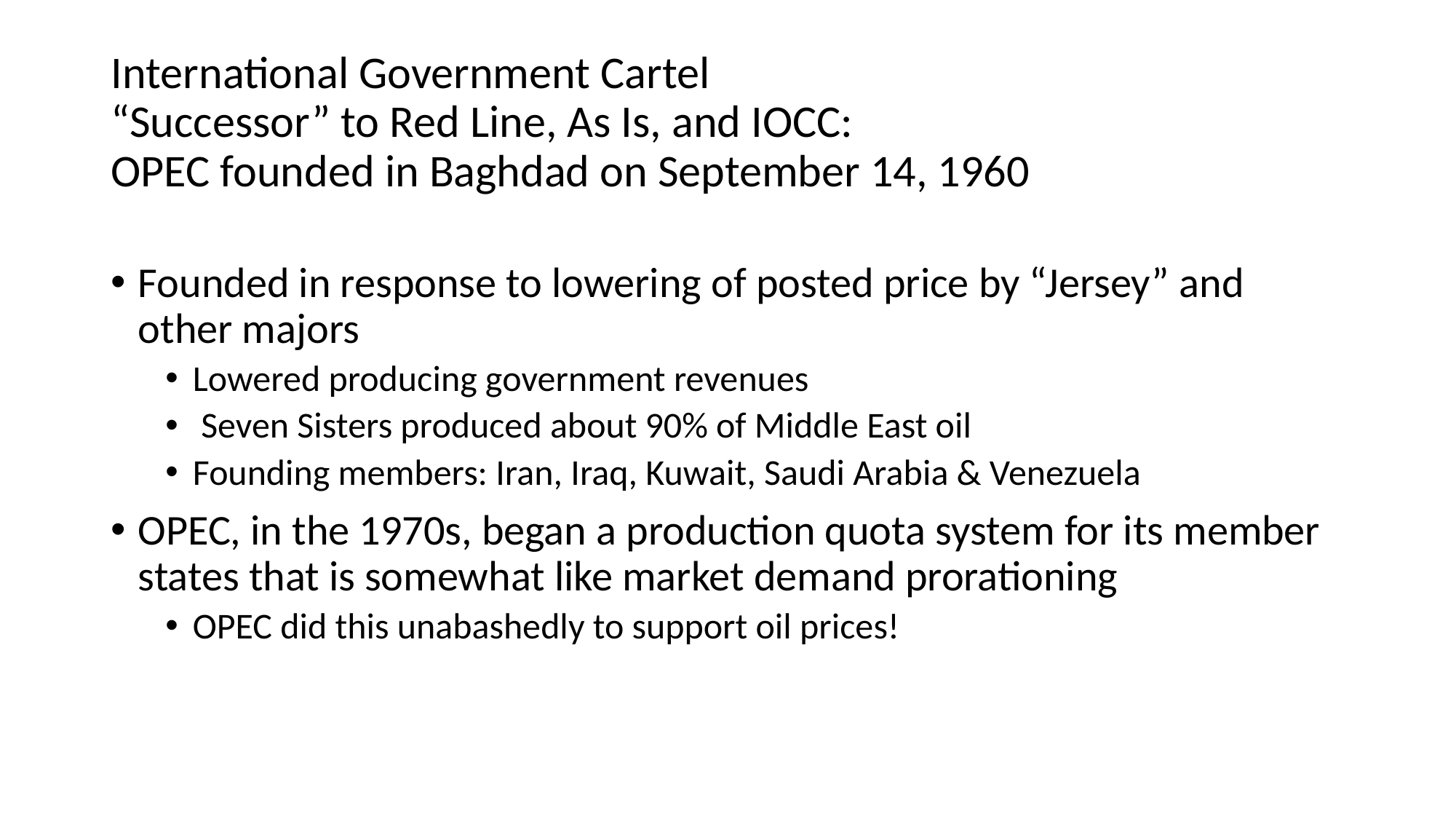

# International Government Cartel “Successor” to Red Line, As Is, and IOCC: OPEC founded in Baghdad on September 14, 1960
Founded in response to lowering of posted price by “Jersey” and other majors
Lowered producing government revenues
 Seven Sisters produced about 90% of Middle East oil
Founding members: Iran, Iraq, Kuwait, Saudi Arabia & Venezuela
OPEC, in the 1970s, began a production quota system for its member states that is somewhat like market demand prorationing
OPEC did this unabashedly to support oil prices!